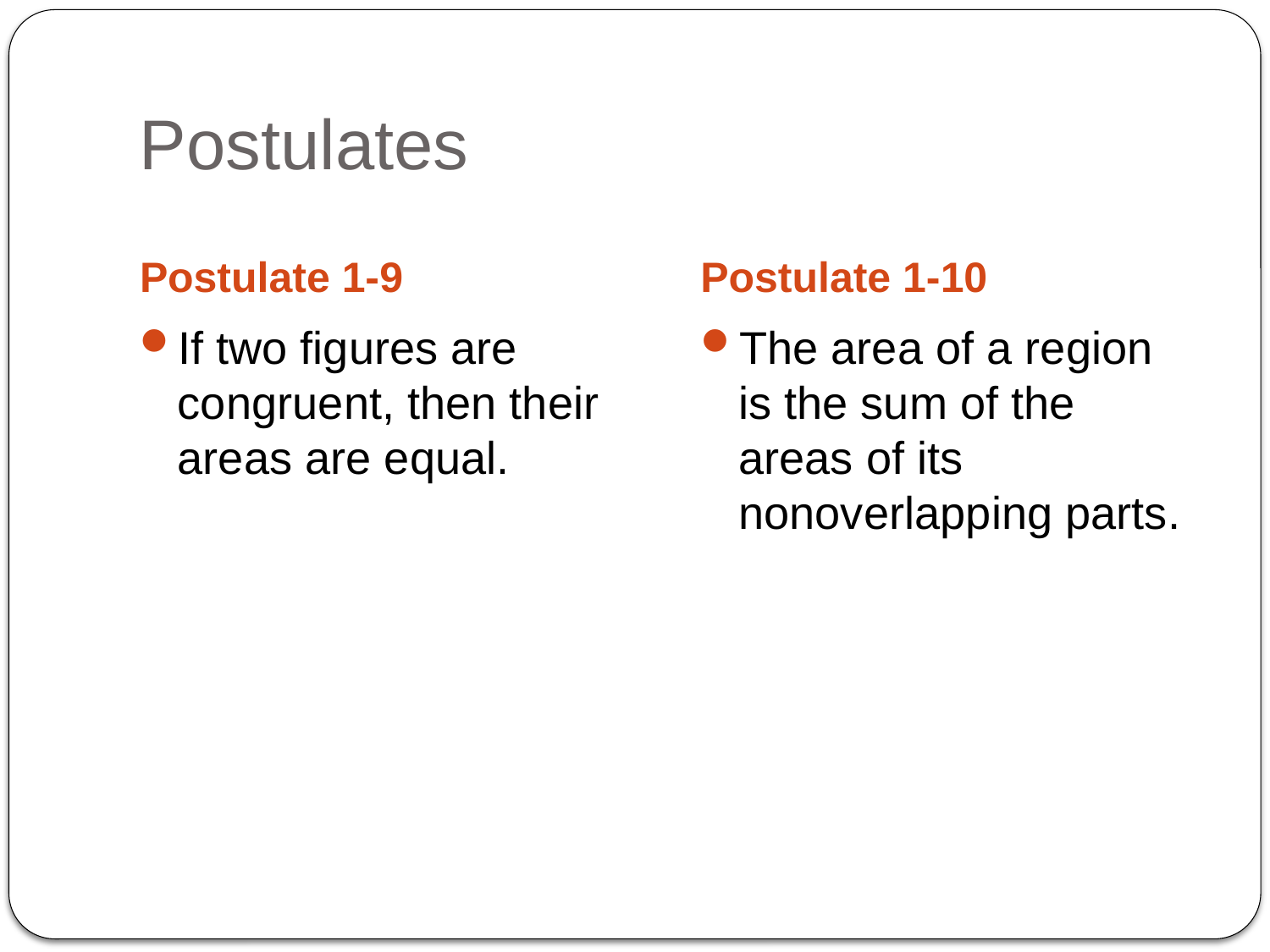

# Postulates
Postulate 1-9
Postulate 1-10
If two figures are congruent, then their  areas are equal.
The area of a region is the sum of the areas of its nonoverlapping parts.